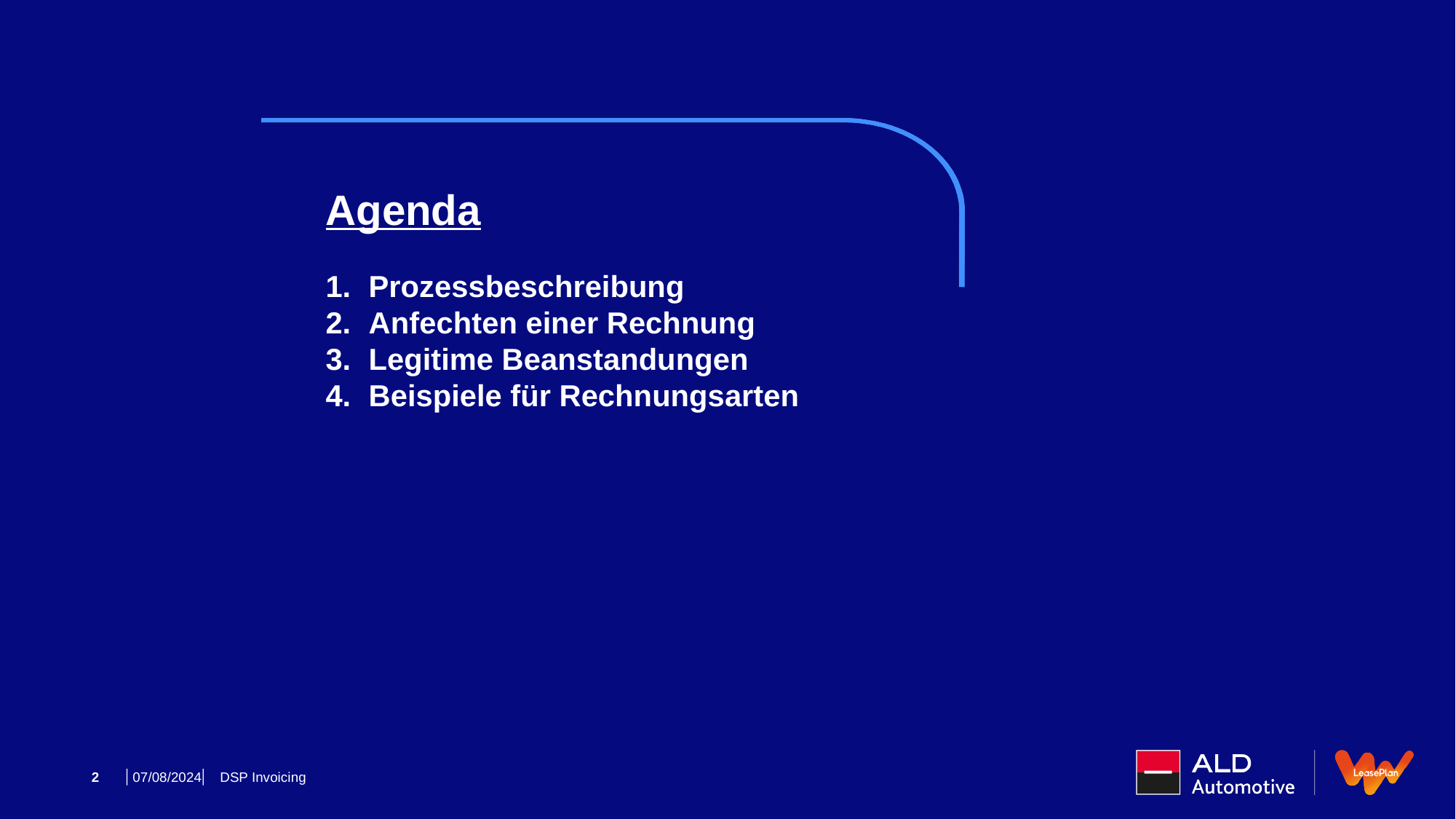

1. Process
2.
Agenda
1. 	Prozessbeschreibung
2. 	Anfechten einer Rechnung
3. 	Legitime Beanstandungen
4. 	Beispiele für Rechnungsarten
07/08/2024
DSP Invoicing
2